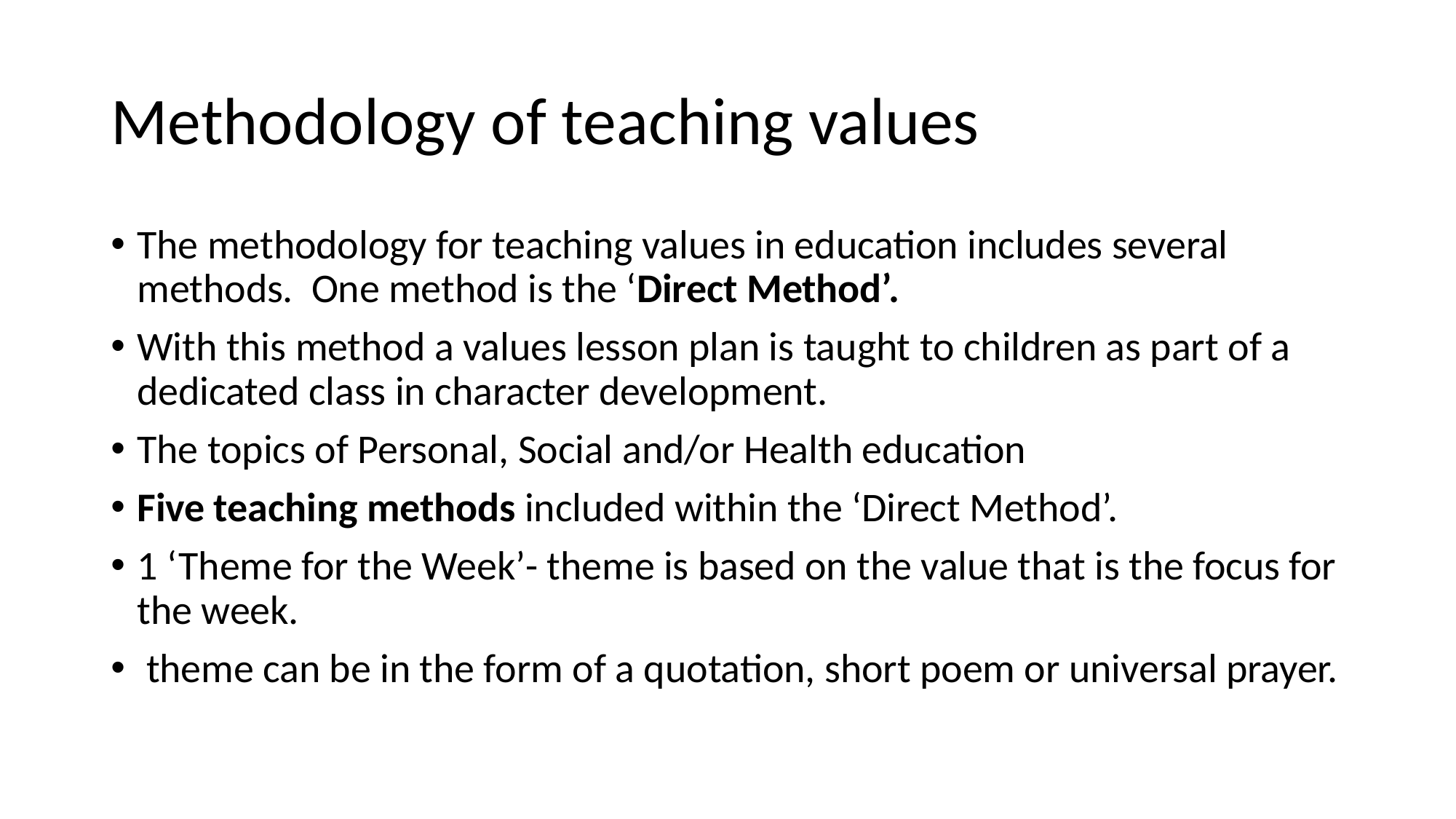

# Methodology of teaching values
The methodology for teaching values in education includes several methods.  One method is the ‘Direct Method’.
With this method a values lesson plan is taught to children as part of a dedicated class in character development.
The topics of Personal, Social and/or Health education
Five teaching methods included within the ‘Direct Method’.
1 ‘Theme for the Week’- theme is based on the value that is the focus for the week.
 theme can be in the form of a quotation, short poem or universal prayer.